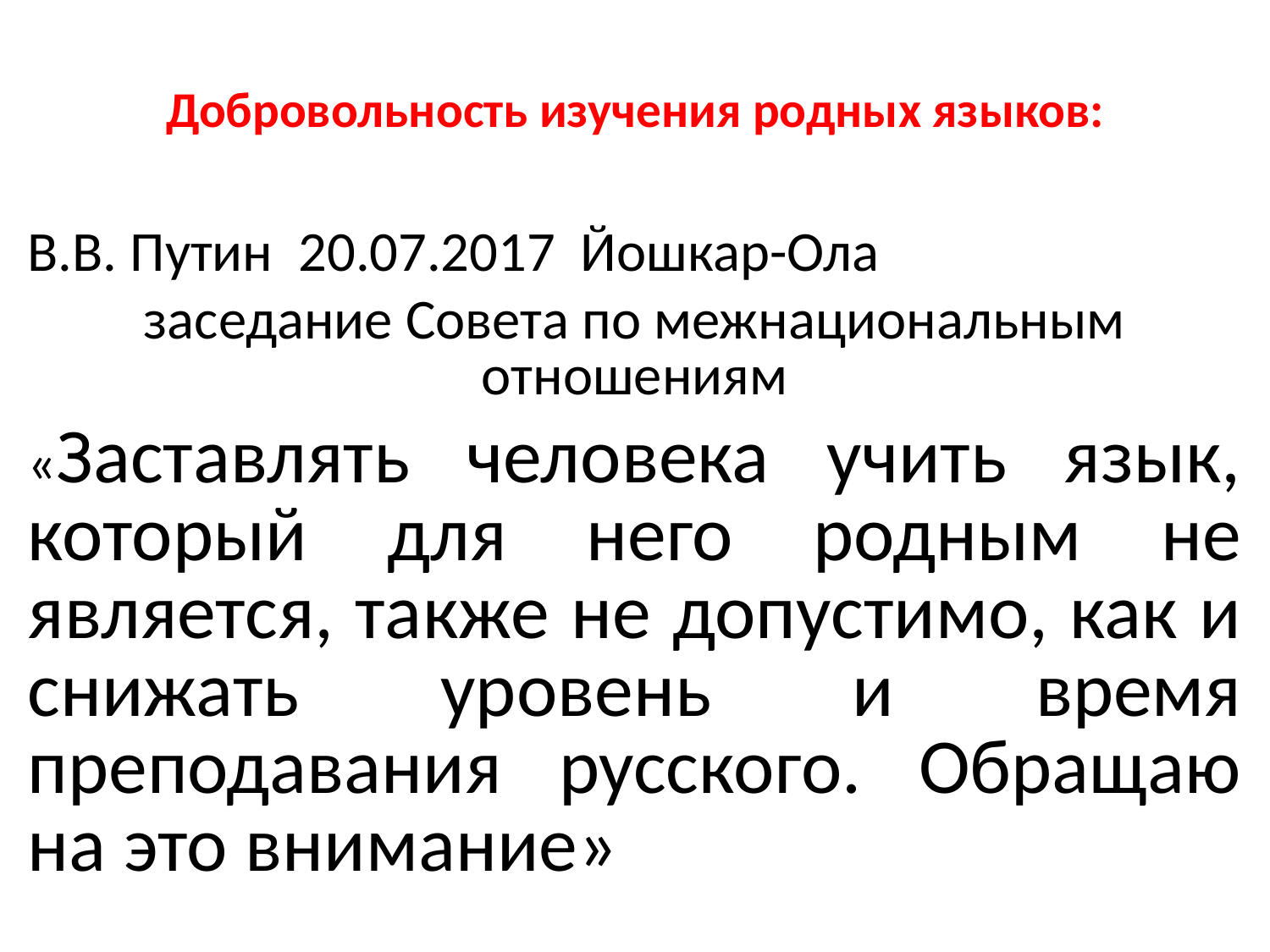

# Добровольность изучения родных языков:
В.В. Путин  20.07.2017  Йошкар-Ола
заседание Совета по межнациональным отношениям
«Заставлять человека учить язык, который для него родным не является, также не допустимо, как и снижать уровень и время преподавания русского. Обращаю на это внимание»